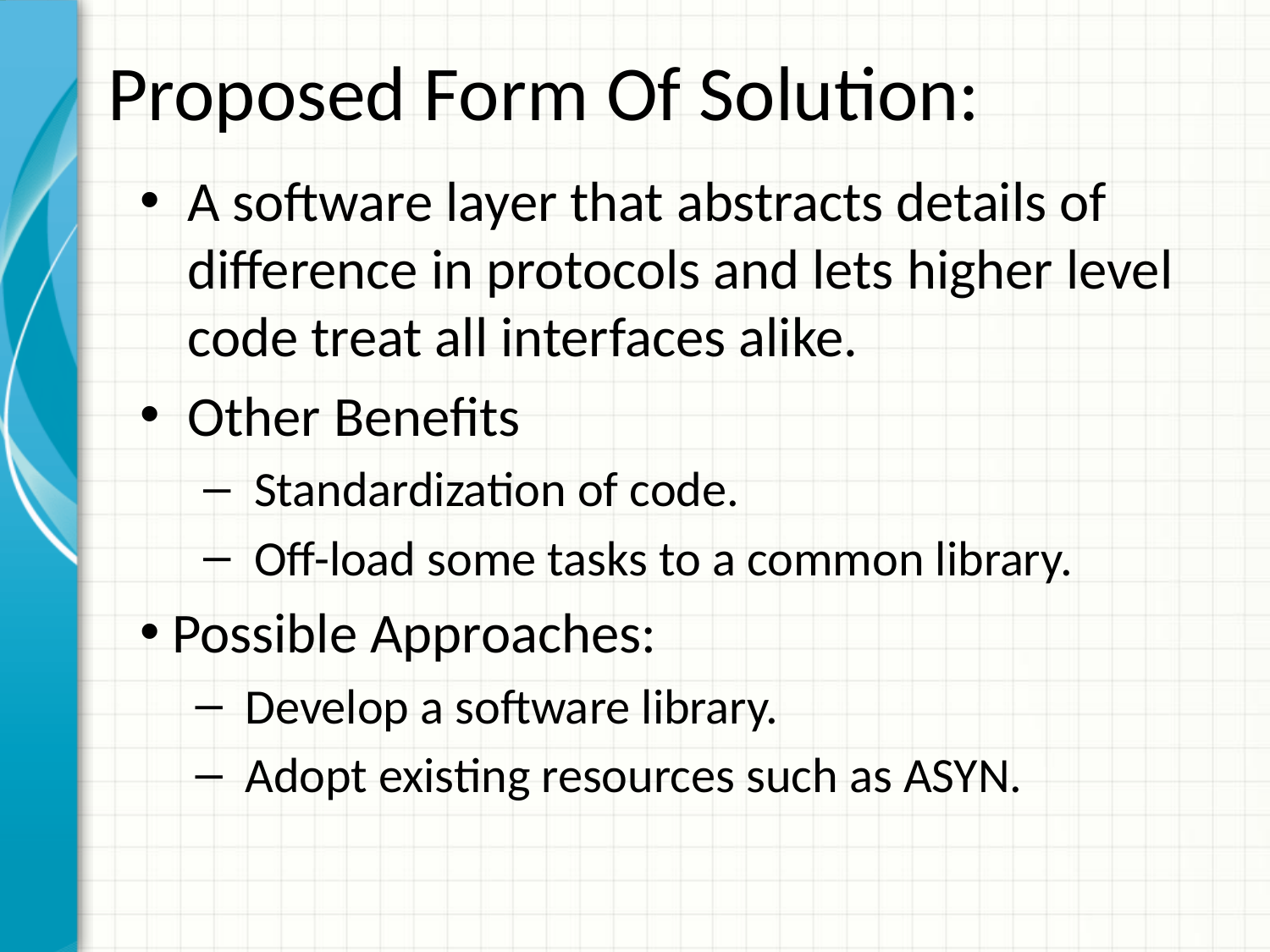

# Proposed Form Of Solution:
A software layer that abstracts details of difference in protocols and lets higher level code treat all interfaces alike.
Other Benefits
 Standardization of code.
 Off-load some tasks to a common library.
 Possible Approaches:
  Develop a software library.
  Adopt existing resources such as ASYN.